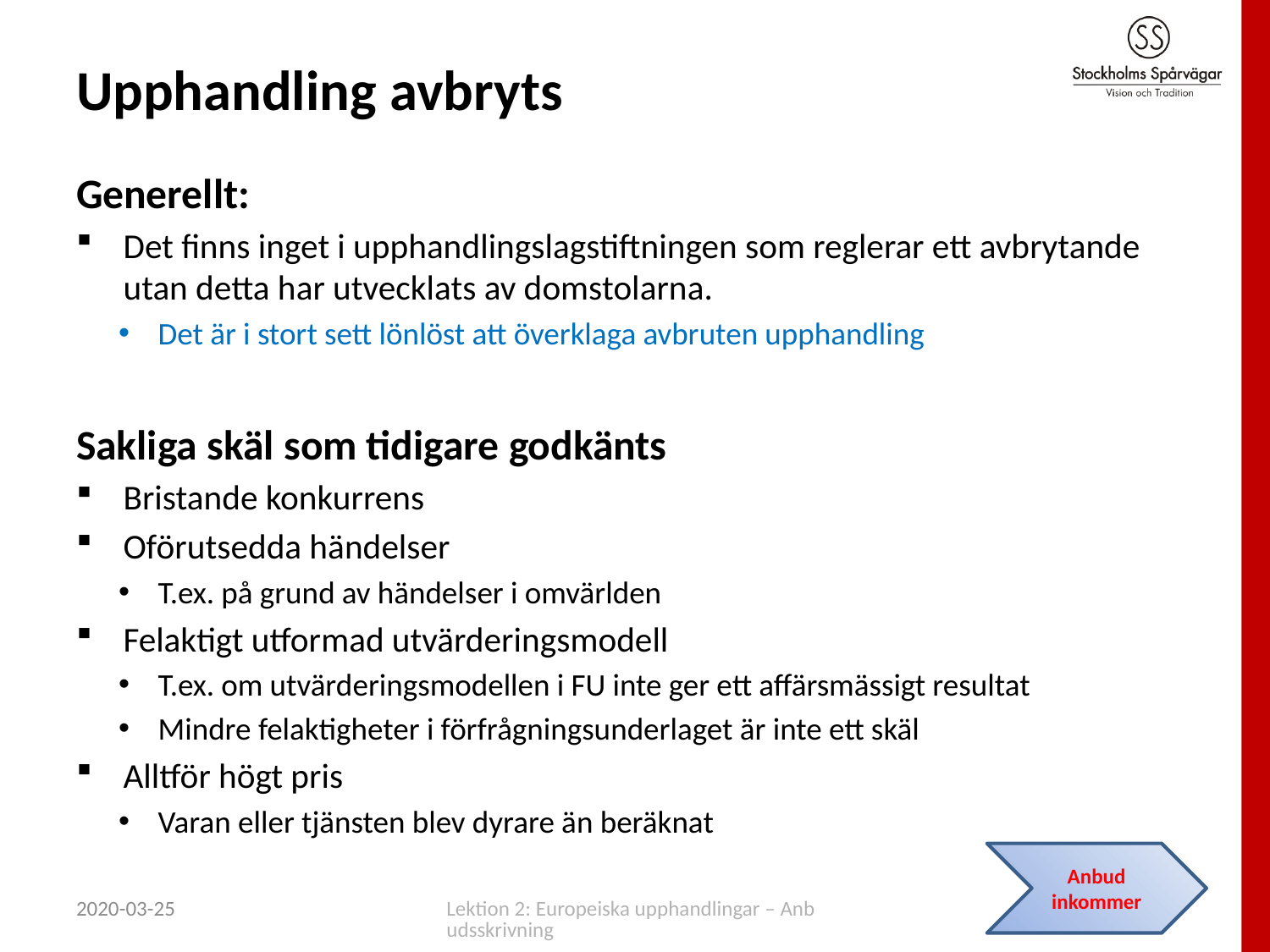

# Upphandling avbryts
Generellt:
Det finns inget i upphandlingslagstiftningen som reglerar ett avbrytande utan detta har utvecklats av domstolarna.
Det är i stort sett lönlöst att överklaga avbruten upphandling

Sakliga skäl som tidigare godkänts
Bristande konkurrens
Oförutsedda händelser
T.ex. på grund av händelser i omvärlden
Felaktigt utformad utvärderingsmodell
T.ex. om utvärderingsmodellen i FU inte ger ett affärsmässigt resultat
Mindre felaktigheter i förfrågningsunderlaget är inte ett skäl
Alltför högt pris
Varan eller tjänsten blev dyrare än beräknat
Anbud inkommer
2020-03-25
Lektion 2: Europeiska upphandlingar – Anbudsskrivning